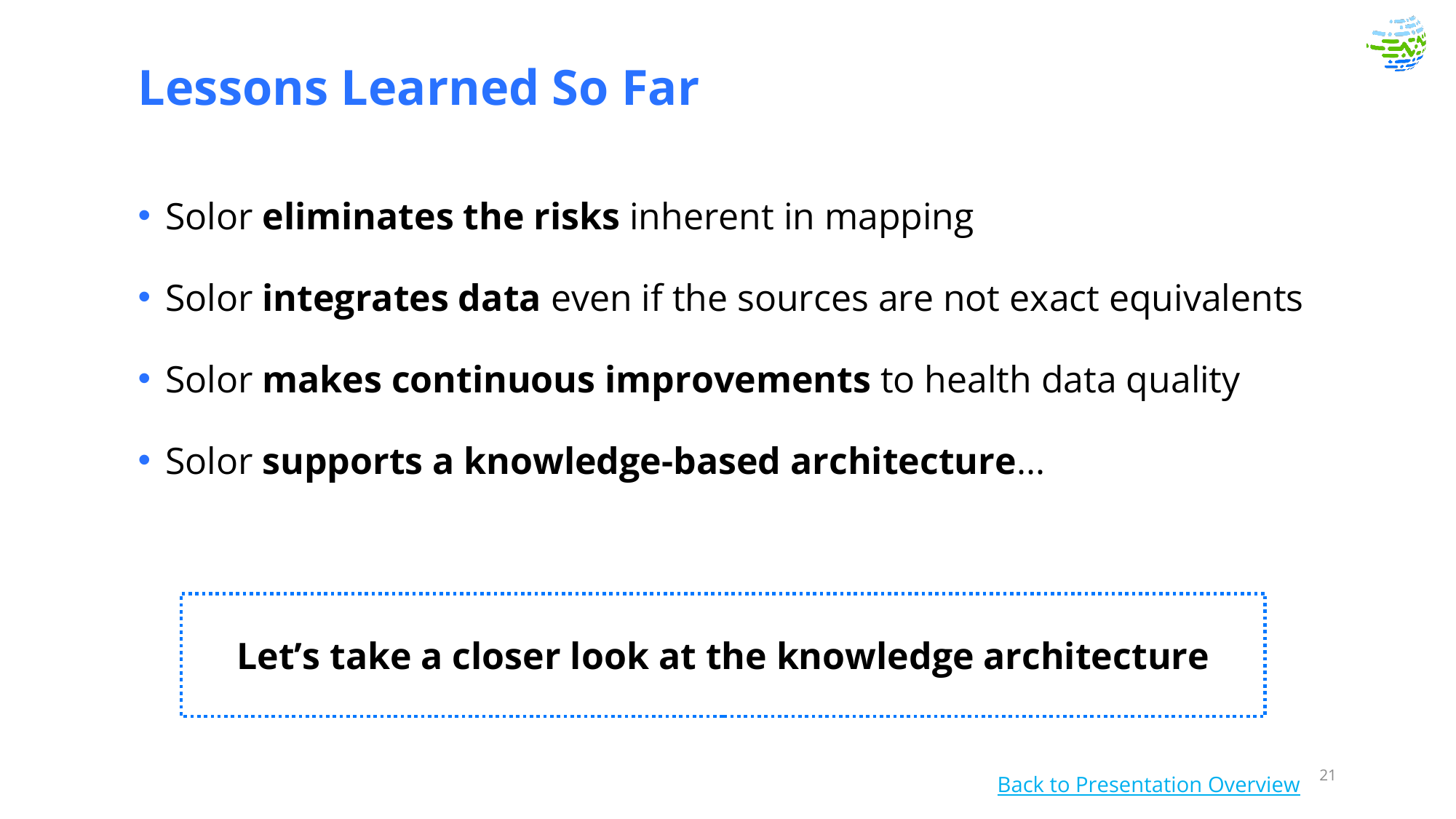

Lessons Learned So Far
Solor eliminates the risks inherent in mapping
Solor integrates data even if the sources are not exact equivalents
Solor makes continuous improvements to health data quality
Solor supports a knowledge-based architecture...
Let’s take a closer look at the knowledge architecture
Back to Presentation Overview
21